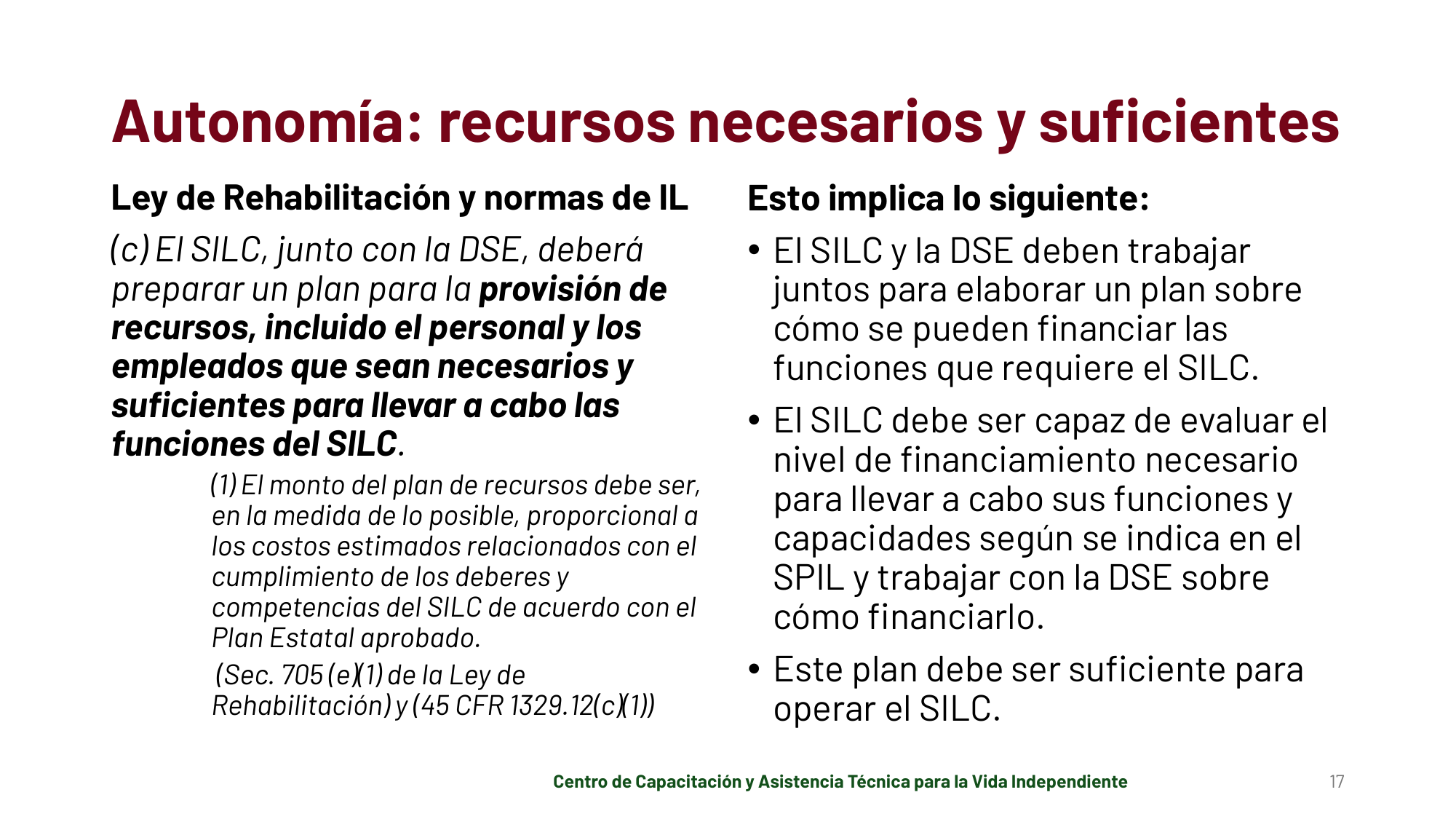

# Autonomía: recursos necesarios y suficientes
Ley de Rehabilitación y normas de IL
(c) El SILC, junto con la DSE, deberá preparar un plan para la provisión de recursos, incluido el personal y los empleados que sean necesarios y suficientes para llevar a cabo las funciones del SILC.
(1) El monto del plan de recursos debe ser, en la medida de lo posible, proporcional a los costos estimados relacionados con el cumplimiento de los deberes y competencias del SILC de acuerdo con el Plan Estatal aprobado.
 (Sec. 705 (e)(1) de la Ley de Rehabilitación) y (45 CFR 1329.12(c)(1))

Esto implica lo siguiente:
El SILC y la DSE deben trabajar juntos para elaborar un plan sobre cómo se pueden financiar las funciones que requiere el SILC.
El SILC debe ser capaz de evaluar el nivel de financiamiento necesario para llevar a cabo sus funciones y capacidades según se indica en el SPIL y trabajar con la DSE sobre cómo financiarlo.
Este plan debe ser suficiente para operar el SILC.

17
Centro de Capacitación y Asistencia Técnica para la Vida Independiente